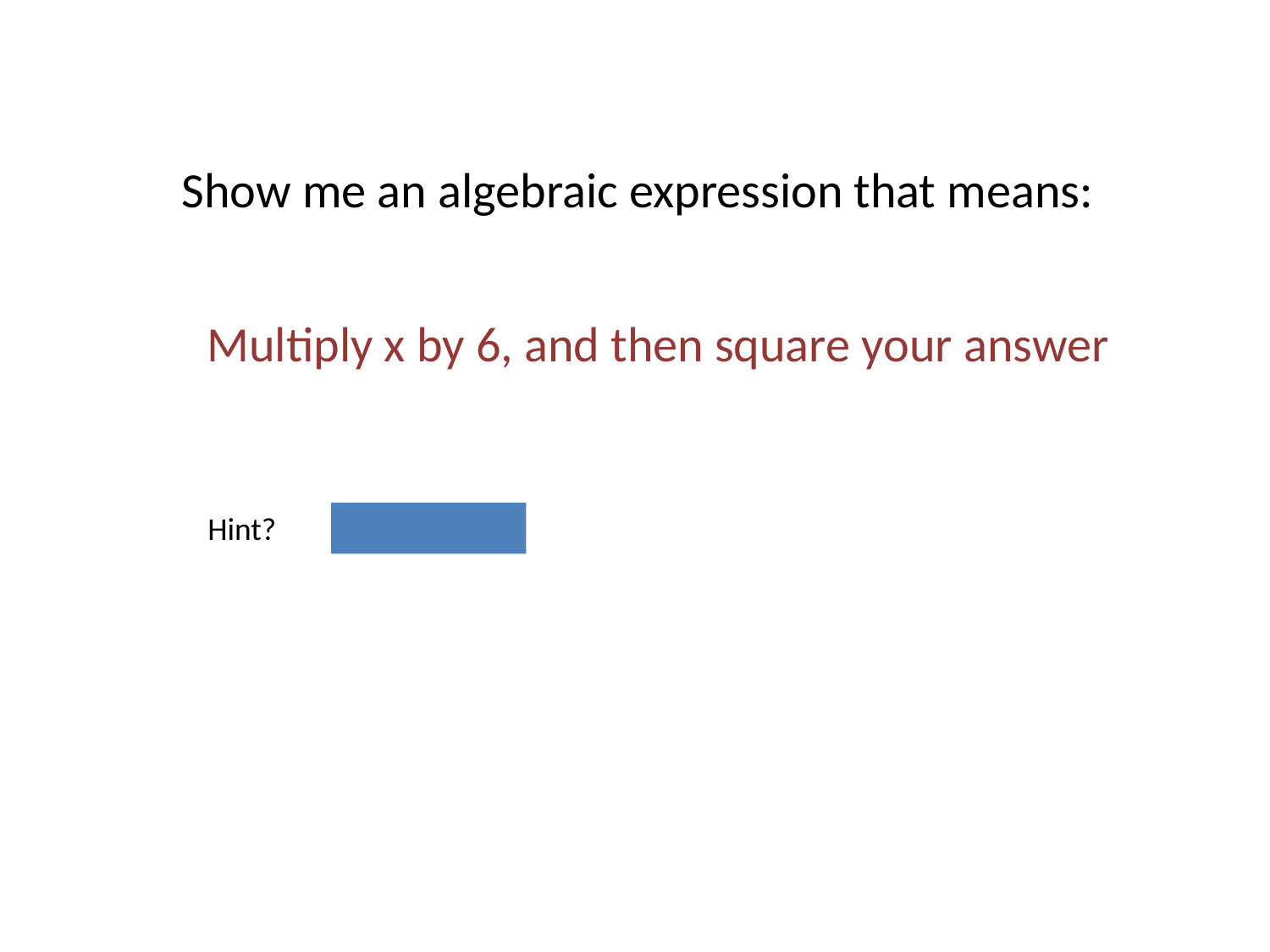

Show me an algebraic expression that means:
Multiply x by 6, and then square your answer
It is not	6x2
Hint?